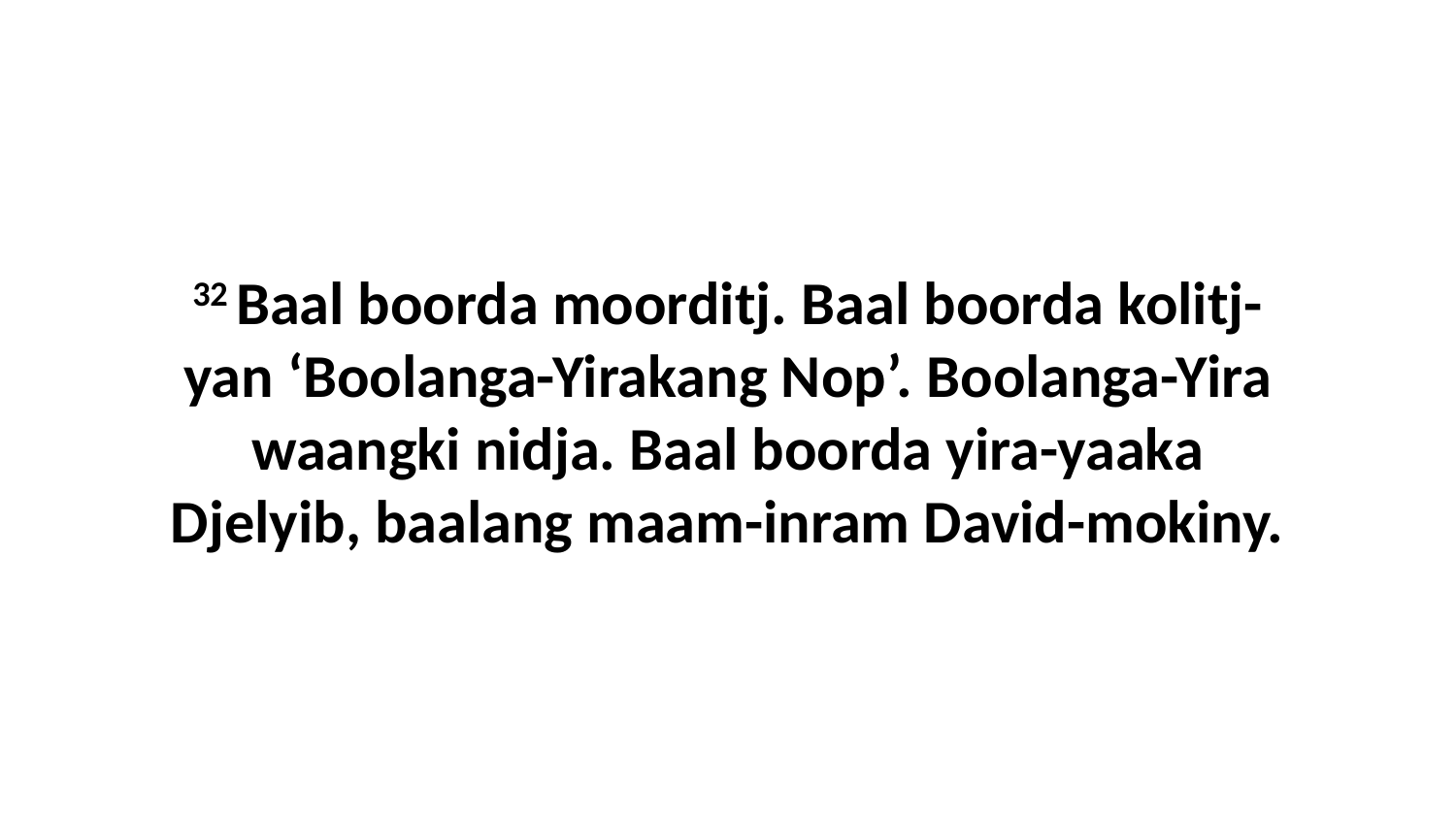

32 Baal boorda moorditj. Baal boorda kolitj-yan ‘Boolanga-Yirakang Nop’. Boolanga-Yira waangki nidja. Baal boorda yira-yaaka Djelyib, baalang maam-inram David-mokiny.